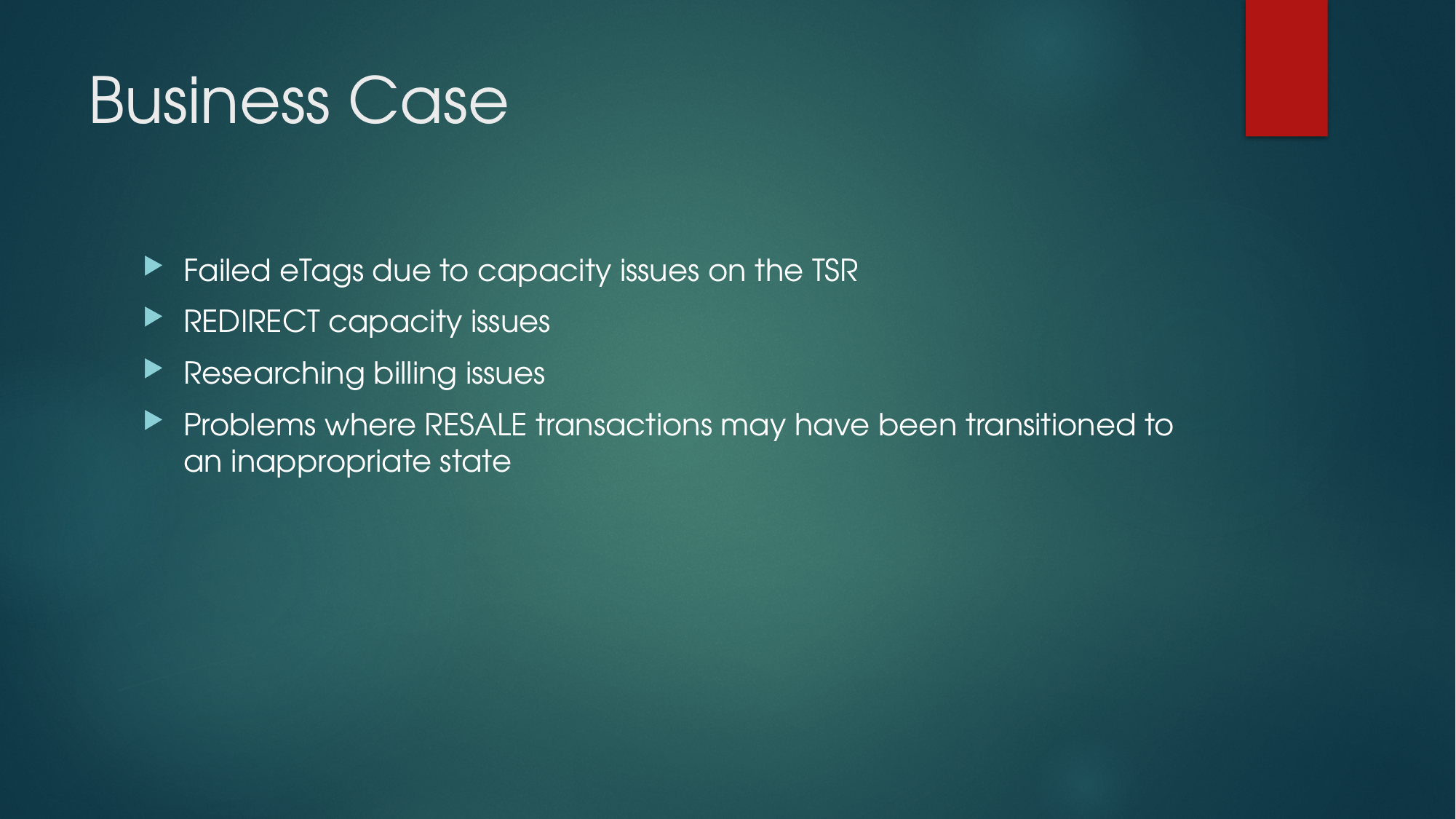

# Business Case
Failed eTags due to capacity issues on the TSR
REDIRECT capacity issues
Researching billing issues
Problems where RESALE transactions may have been transitioned to an inappropriate state